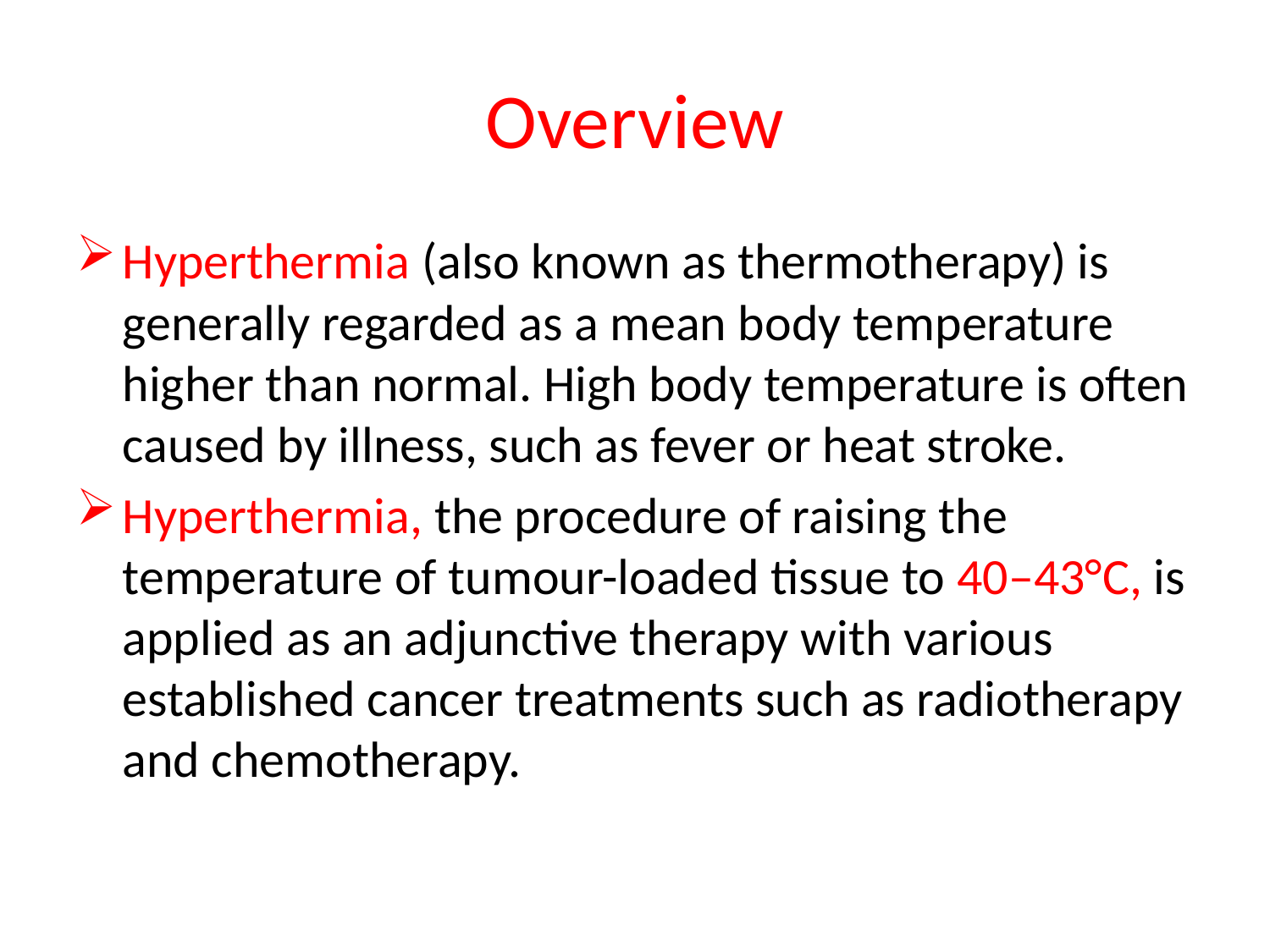

# Overview
Hyperthermia (also known as thermotherapy) is generally regarded as a mean body temperature higher than normal. High body temperature is often caused by illness, such as fever or heat stroke.
Hyperthermia, the procedure of raising the temperature of tumour-loaded tissue to 40–43°C, is applied as an adjunctive therapy with various established cancer treatments such as radiotherapy and chemotherapy.